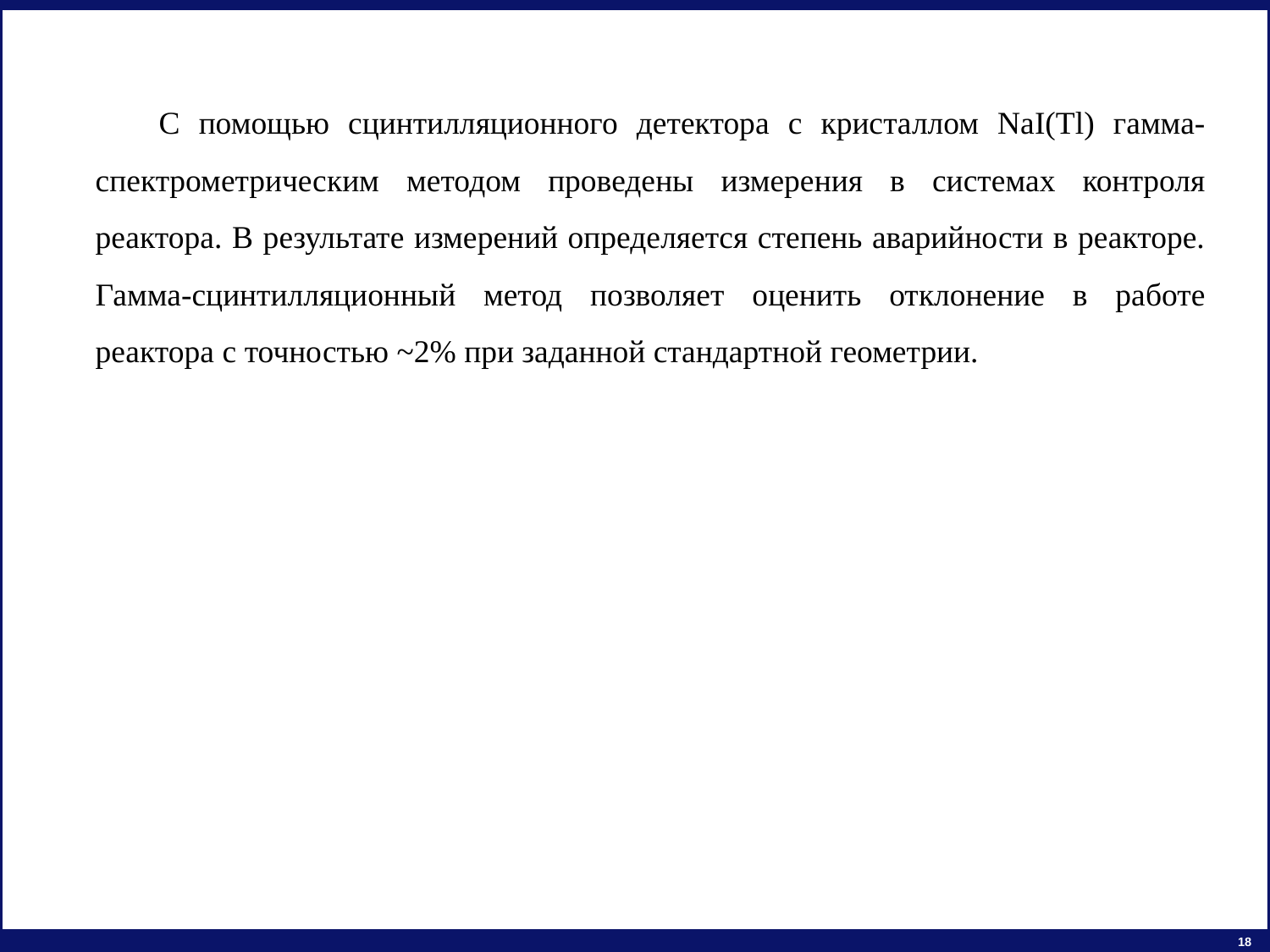

С помощью сцинтилляционного детектора с кристаллом NaI(Tl) гамма-спектрометрическим методом проведены измерения в системах контроля реактора. В результате измерений определяется степень аварийности в реакторе. Гамма-сцинтилляционный метод позволяет оценить отклонение в работе реактора с точностью ~2% при заданной стандартной геометрии.

18